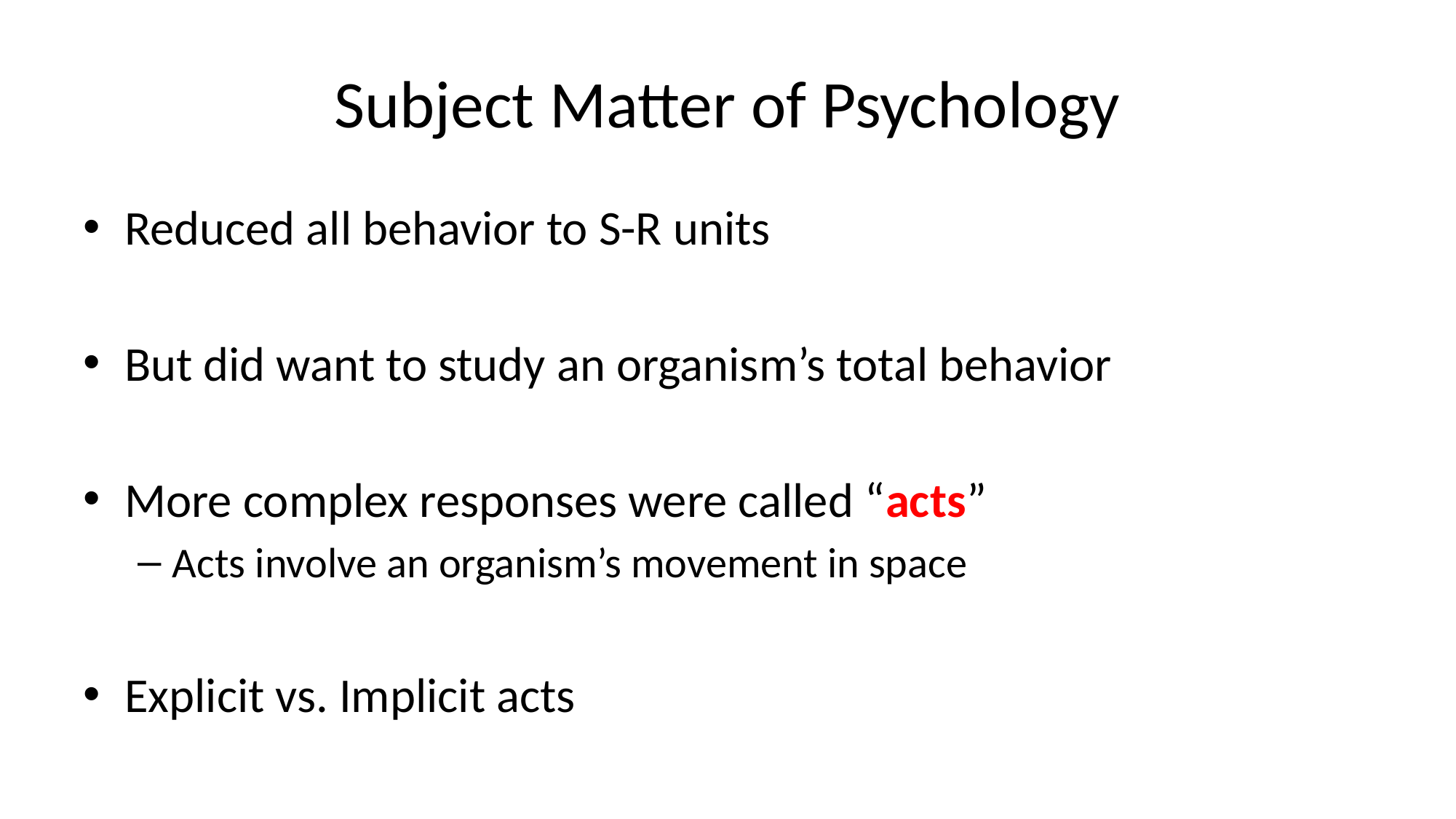

# Subject Matter of Psychology
Reduced all behavior to S-R units

But did want to study an organism’s total behavior

More complex responses were called “acts”
Acts involve an organism’s movement in space

Explicit vs. Implicit acts